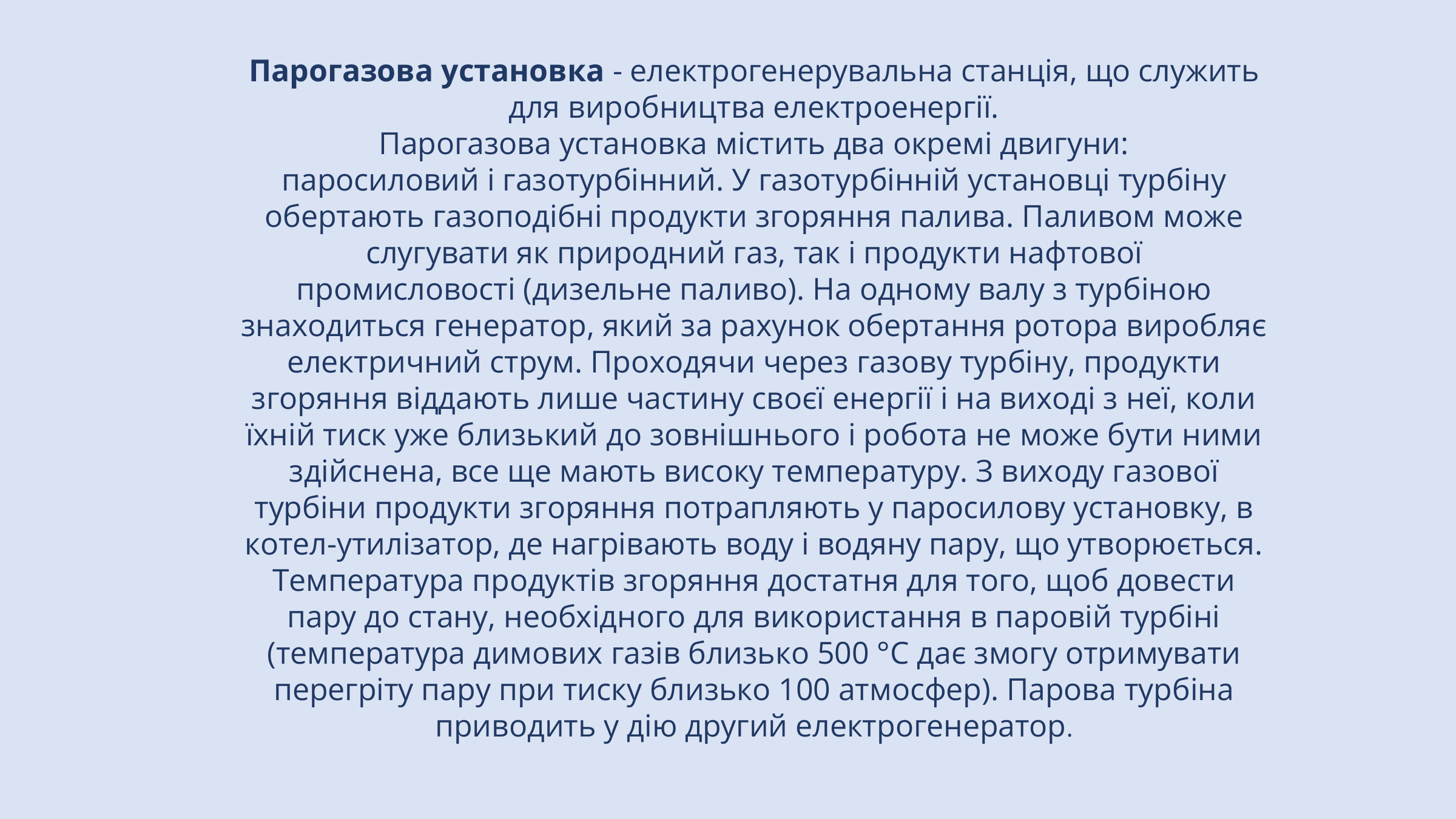

Парогазова установка - електрогенерувальна станція, що служить
для виробництва електроенергії.
Парогазова установка містить два окремі двигуни:
паросиловий і газотурбінний. У газотурбінній установці турбіну
обертають газоподібні продукти згоряння палива. Паливом може
слугувати як природний газ, так і продукти нафтової
промисловості (дизельне паливо). На одному валу з турбіною
знаходиться генератор, який за рахунок обертання ротора виробляє
електричний струм. Проходячи через газову турбіну, продукти
згоряння віддають лише частину своєї енергії і на виході з неї, коли
їхній тиск уже близький до зовнішнього і робота не може бути ними
здійснена, все ще мають високу температуру. З виходу газової
турбіни продукти згоряння потрапляють у паросилову установку, в
котел-утилізатор, де нагрівають воду і водяну пару, що утворюється.
Температура продуктів згоряння достатня для того, щоб довести
пару до стану, необхідного для використання в паровій турбіні
(температура димових газів близько 500 °C дає змогу отримувати
перегріту пару при тиску близько 100 атмосфер). Парова турбіна
приводить у дію другий електрогенератор.